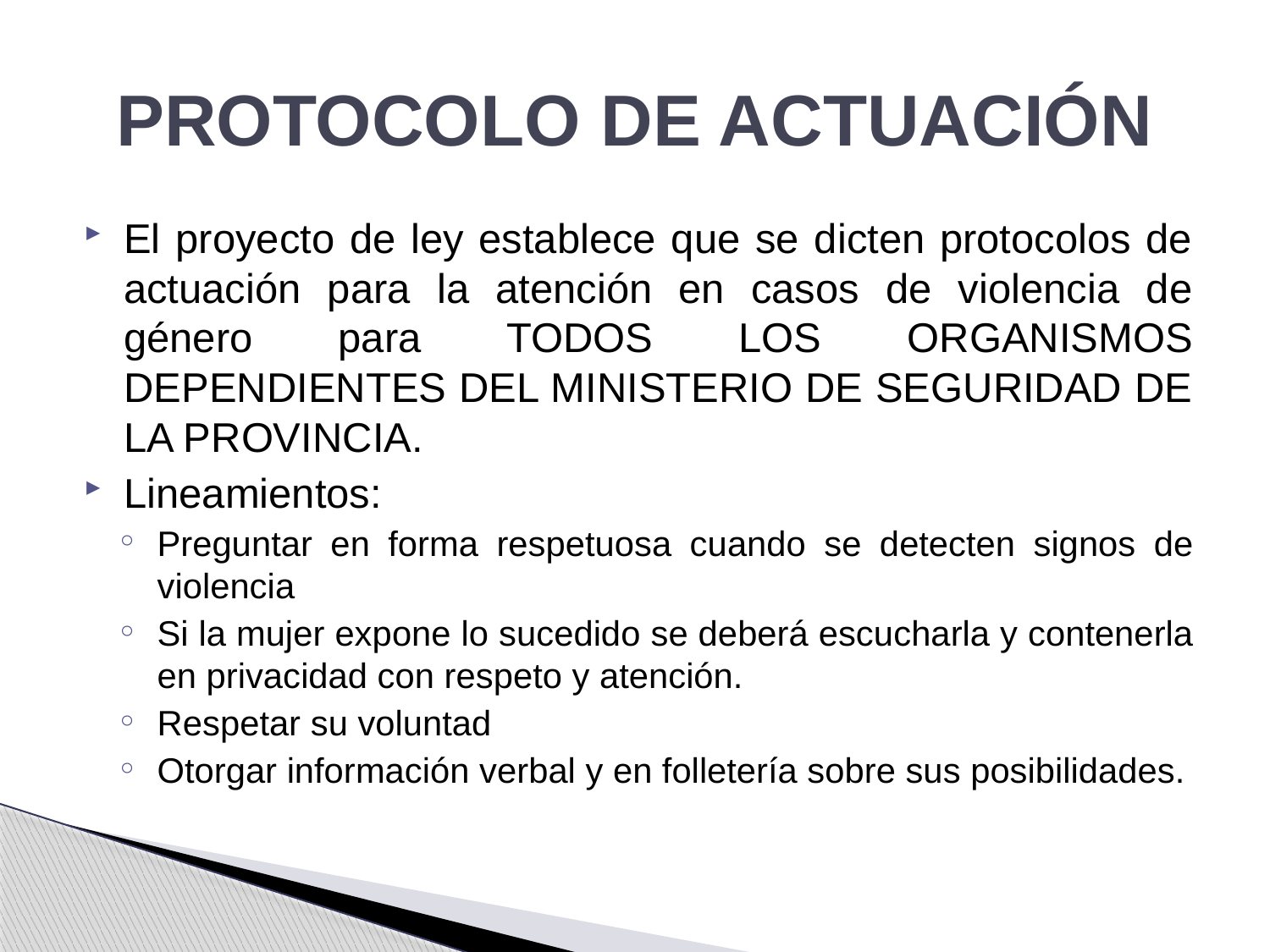

# PROTOCOLO DE ACTUACIÓN
El proyecto de ley establece que se dicten protocolos de actuación para la atención en casos de violencia de género para TODOS LOS ORGANISMOS DEPENDIENTES DEL MINISTERIO DE SEGURIDAD DE LA PROVINCIA.
Lineamientos:
Preguntar en forma respetuosa cuando se detecten signos de violencia
Si la mujer expone lo sucedido se deberá escucharla y contenerla en privacidad con respeto y atención.
Respetar su voluntad
Otorgar información verbal y en folletería sobre sus posibilidades.